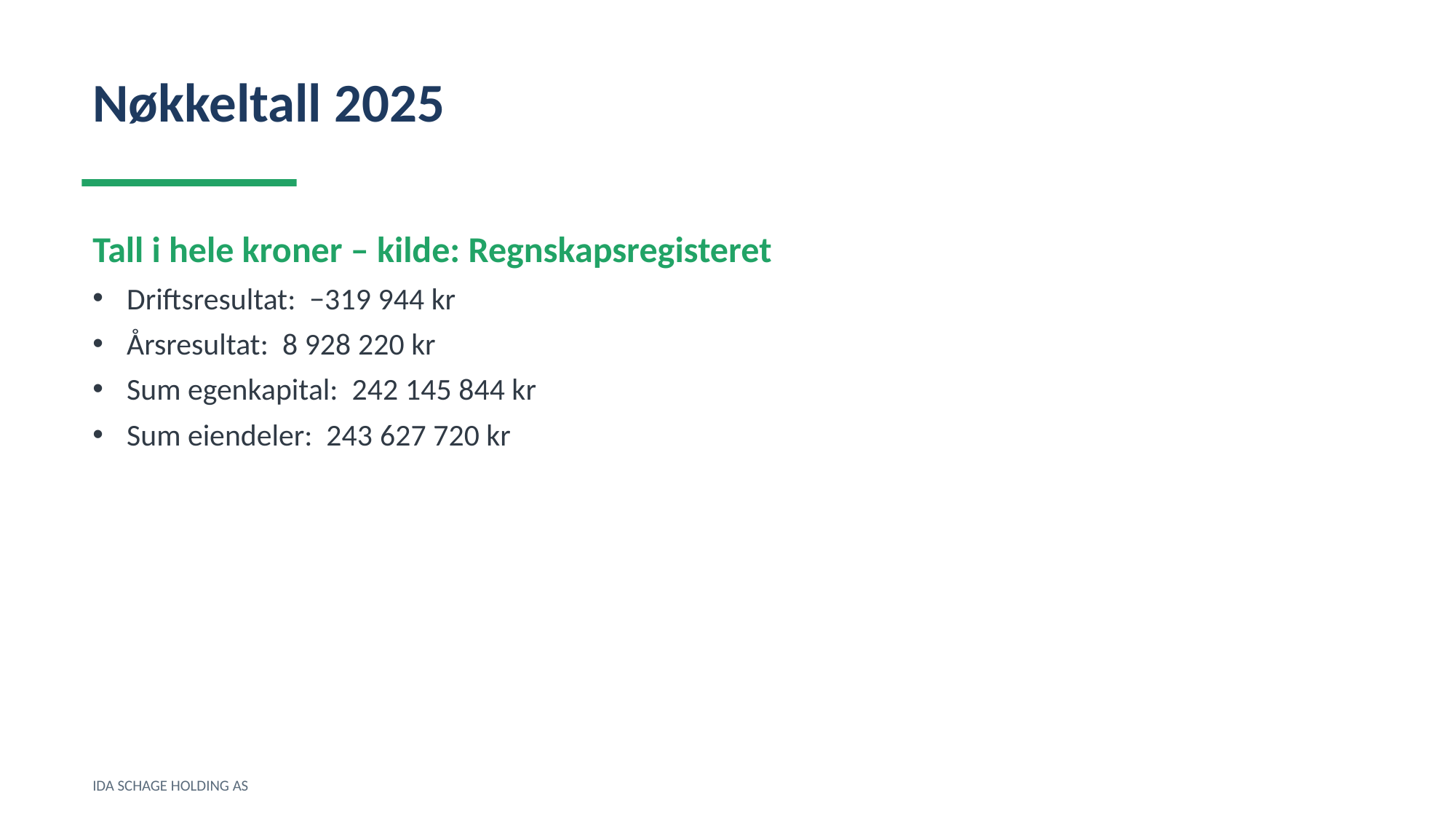

Nøkkeltall 2025

Tall i hele kroner – kilde: Regnskapsregisteret
Driftsresultat:  −319 944 kr
Årsresultat:  8 928 220 kr
Sum egenkapital:  242 145 844 kr
Sum eiendeler:  243 627 720 kr
IDA SCHAGE HOLDING AS